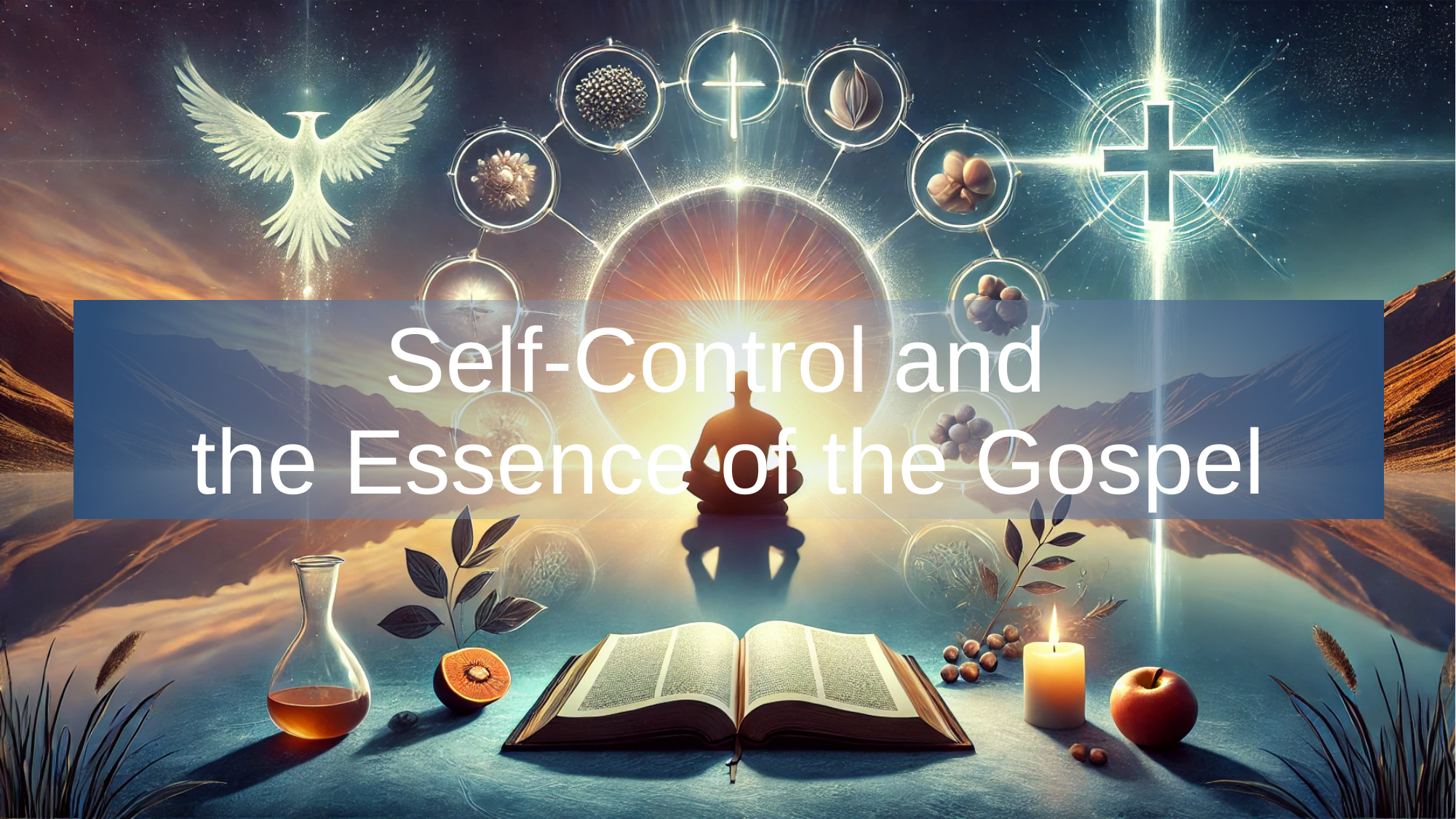

# Self-Control and
the Essence of the Gospel